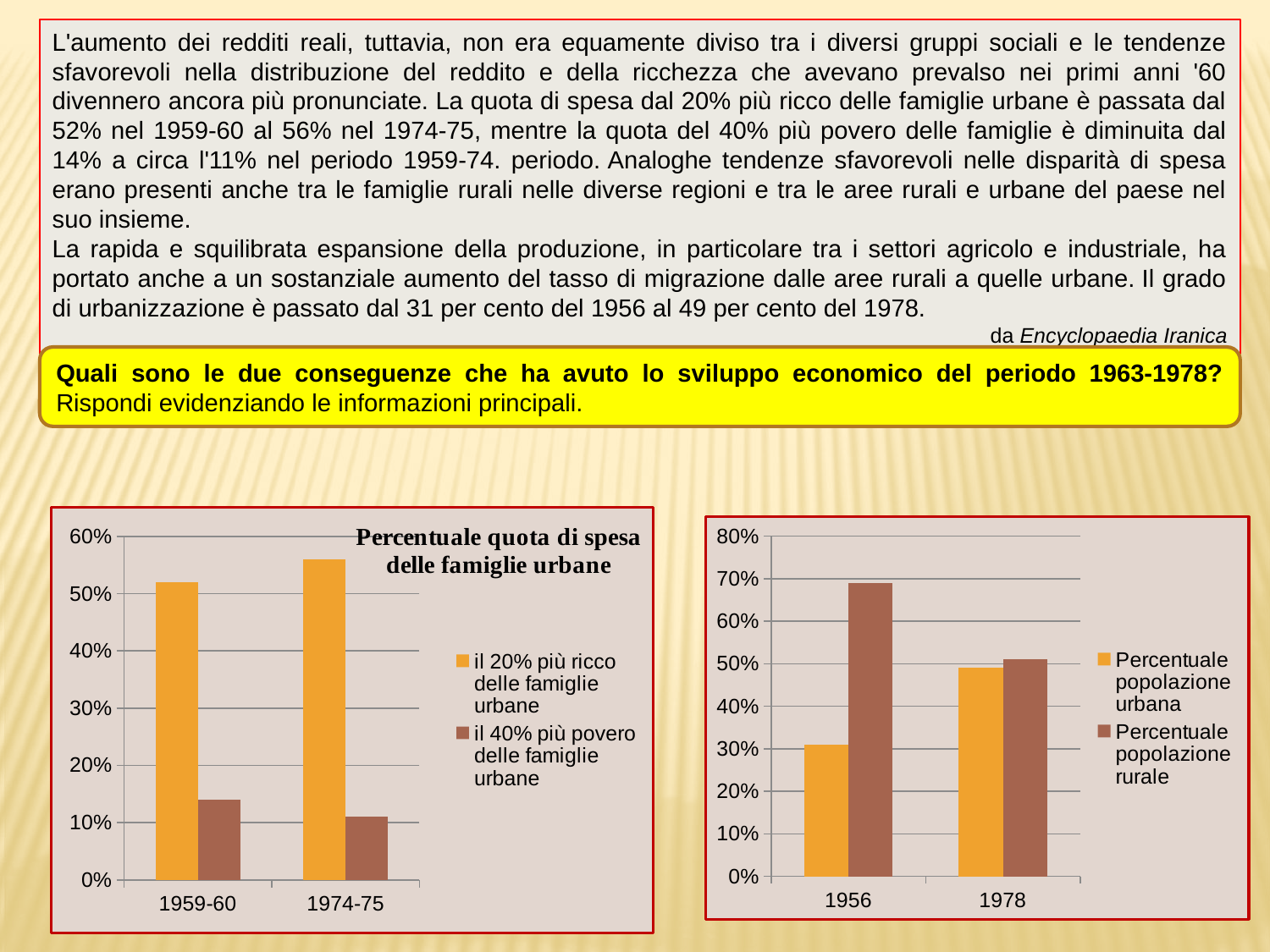

L'aumento dei redditi reali, tuttavia, non era equamente diviso tra i diversi gruppi sociali e le tendenze sfavorevoli nella distribuzione del reddito e della ricchezza che avevano prevalso nei primi anni '60 divennero ancora più pronunciate. La quota di spesa dal 20% più ricco delle famiglie urbane è passata dal 52% nel 1959-60 al 56% nel 1974-75, mentre la quota del 40% più povero delle famiglie è diminuita dal 14% a circa l'11% nel periodo 1959-74. periodo. Analoghe tendenze sfavorevoli nelle disparità di spesa erano presenti anche tra le famiglie rurali nelle diverse regioni e tra le aree rurali e urbane del paese nel suo insieme.
La rapida e squilibrata espansione della produzione, in particolare tra i settori agricolo e industriale, ha portato anche a un sostanziale aumento del tasso di migrazione dalle aree rurali a quelle urbane. Il grado di urbanizzazione è passato dal 31 per cento del 1956 al 49 per cento del 1978.
da Encyclopaedia Iranica

Quali sono le due conseguenze che ha avuto lo sviluppo economico del periodo 1963-1978? Rispondi evidenziando le informazioni principali.

### Chart

| Category | il 20% più ricco delle famiglie urbane | il 40% più povero delle famiglie urbane |
|---|---|---|
| 1959-60 | 0.52 | 0.14 |
| 1974-75 | 0.56 | 0.11000000000000018 |

### Chart

| Category | Percentuale popolazione urbana | Percentuale popolazione rurale |
|---|---|---|
| 1956 | 0.3100000000000024 | 0.6900000000000006 |
| 1978 | 0.4900000000000003 | 0.51 |